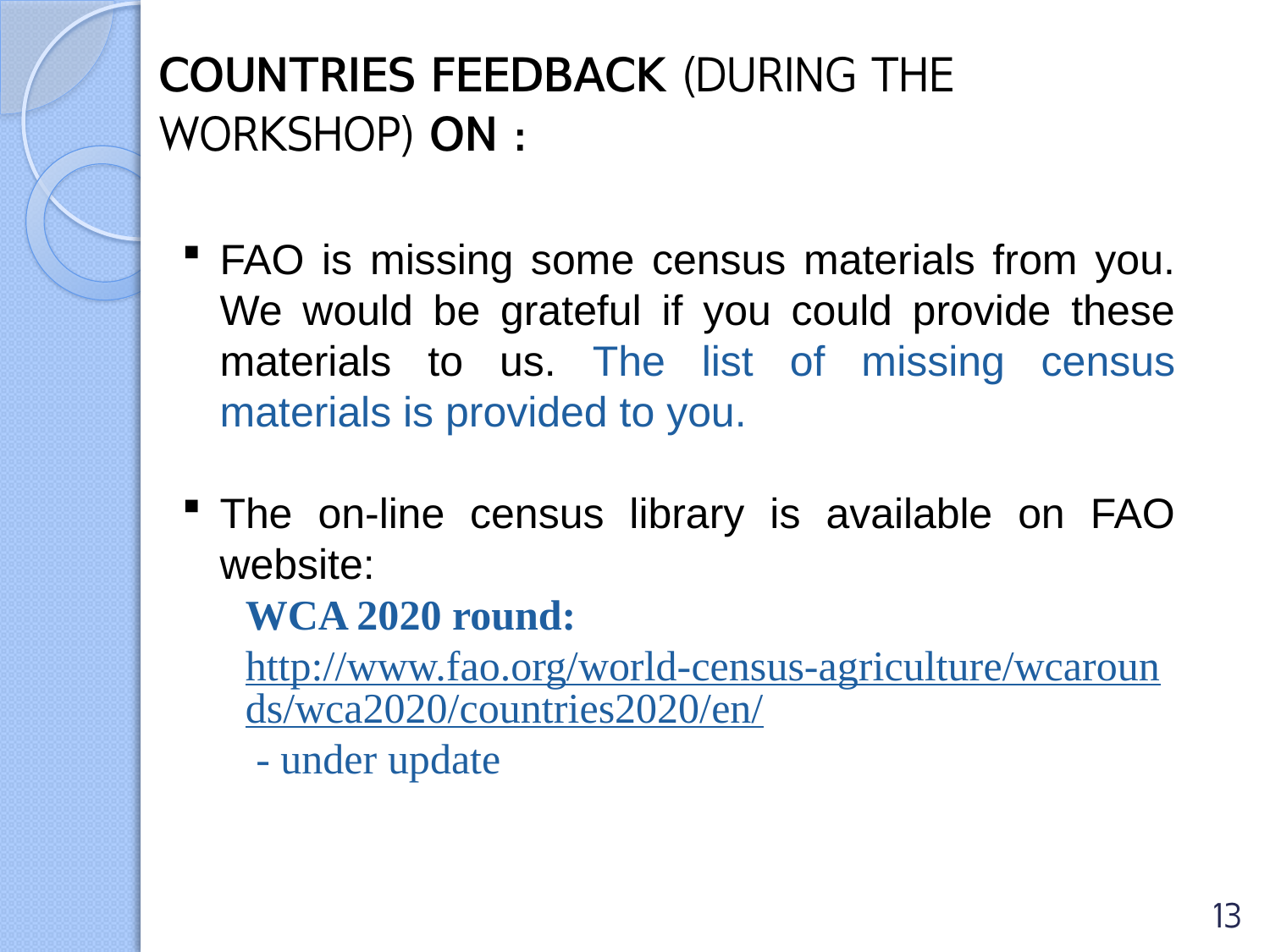

# COUNTRIES FEEDBACK (DURING THE WORKSHOP) ON :
FAO is missing some census materials from you. We would be grateful if you could provide these materials to us. The list of missing census materials is provided to you.

The on-line census library is available on FAO website:
WCA 2020 round:
http://www.fao.org/world-census-agriculture/wcarounds/wca2020/countries2020/en/ - under update

13